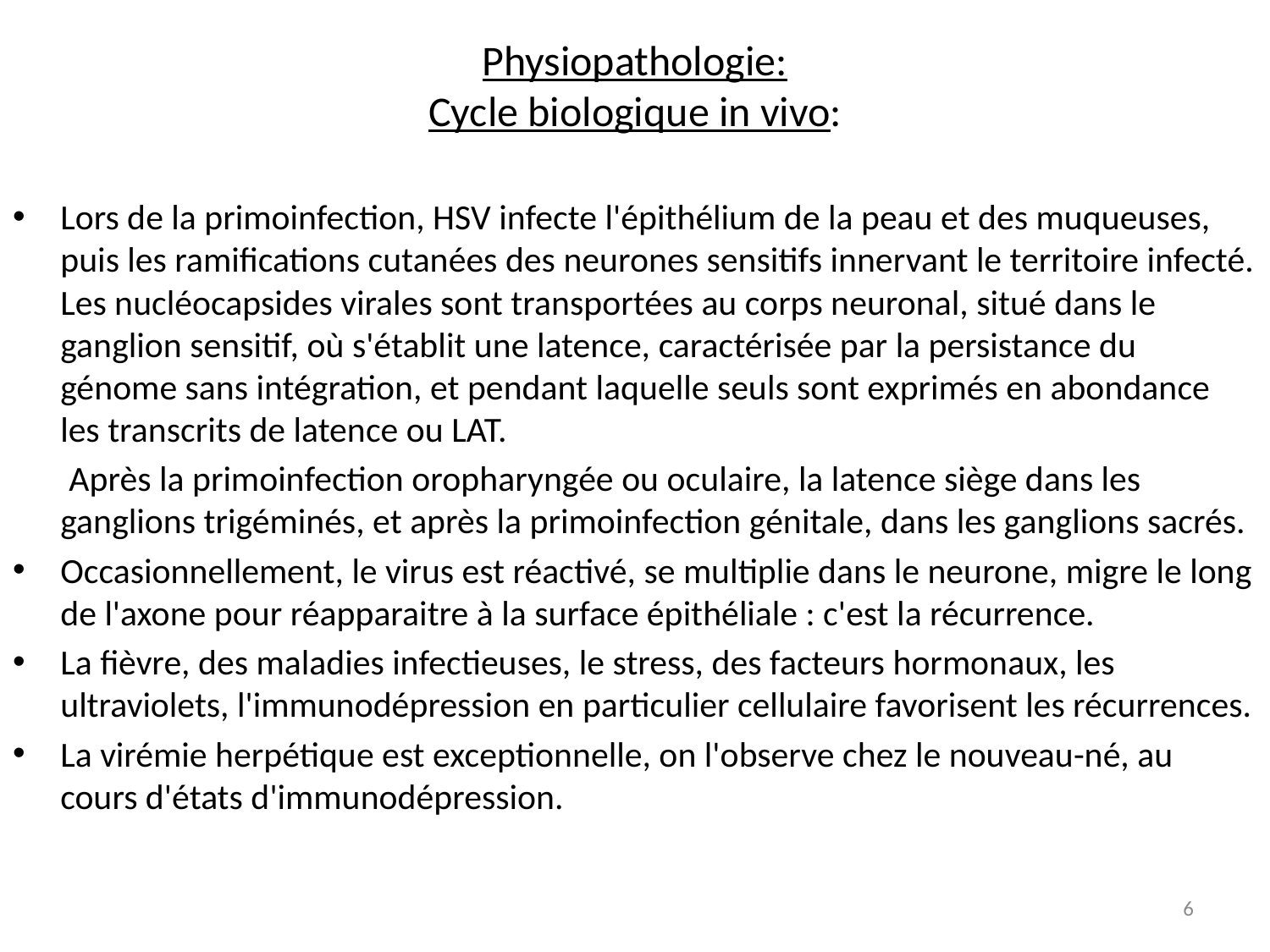

# Physiopathologie: Cycle biologique in vivo:
Lors de la primoinfection, HSV infecte l'épithélium de la peau et des muqueuses, puis les ramifications cutanées des neurones sensitifs innervant le territoire infecté. Les nucléocapsides virales sont transportées au corps neuronal, situé dans le ganglion sensitif, où s'établit une latence, caractérisée par la persistance du génome sans intégration, et pendant laquelle seuls sont exprimés en abondance les transcrits de latence ou LAT.
       Après la primoinfection oropharyngée ou oculaire, la latence siège dans les ganglions trigéminés, et après la primoinfection génitale, dans les ganglions sacrés.
Occasionnellement, le virus est réactivé, se multiplie dans le neurone, migre le long de l'axone pour réapparaitre à la surface épithéliale : c'est la récurrence.
La fièvre, des maladies infectieuses, le stress, des facteurs hormonaux, les ultraviolets, l'immunodépression en particulier cellulaire favorisent les récurrences.
La virémie herpétique est exceptionnelle, on l'observe chez le nouveau-né, au cours d'états d'immunodépression.
6